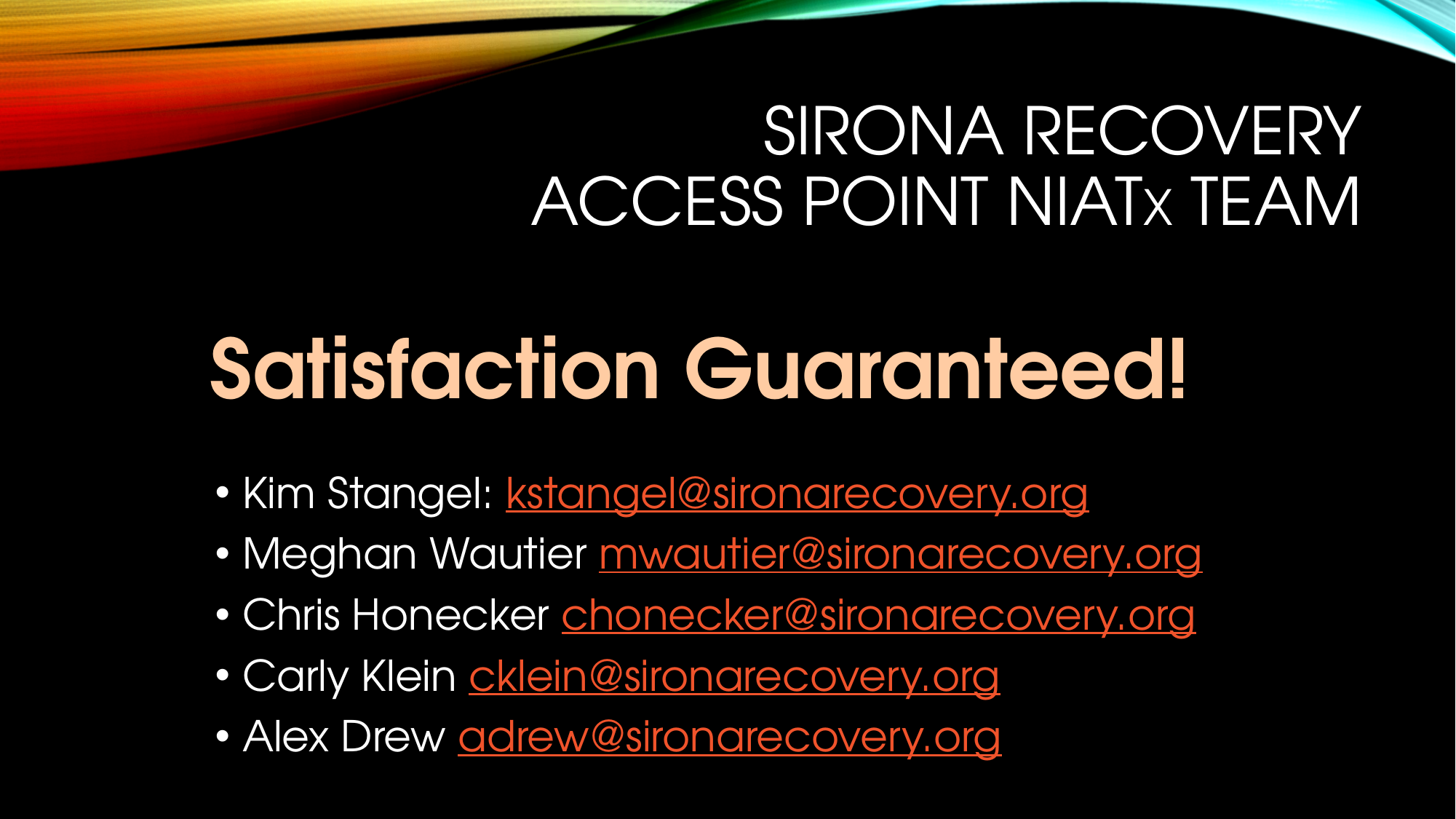

# Sirona recovery Access Point NIATx Team
Satisfaction Guaranteed!
Kim Stangel: kstangel@sironarecovery.org
Meghan Wautier mwautier@sironarecovery.org
Chris Honecker chonecker@sironarecovery.org
Carly Klein cklein@sironarecovery.org
Alex Drew adrew@sironarecovery.org